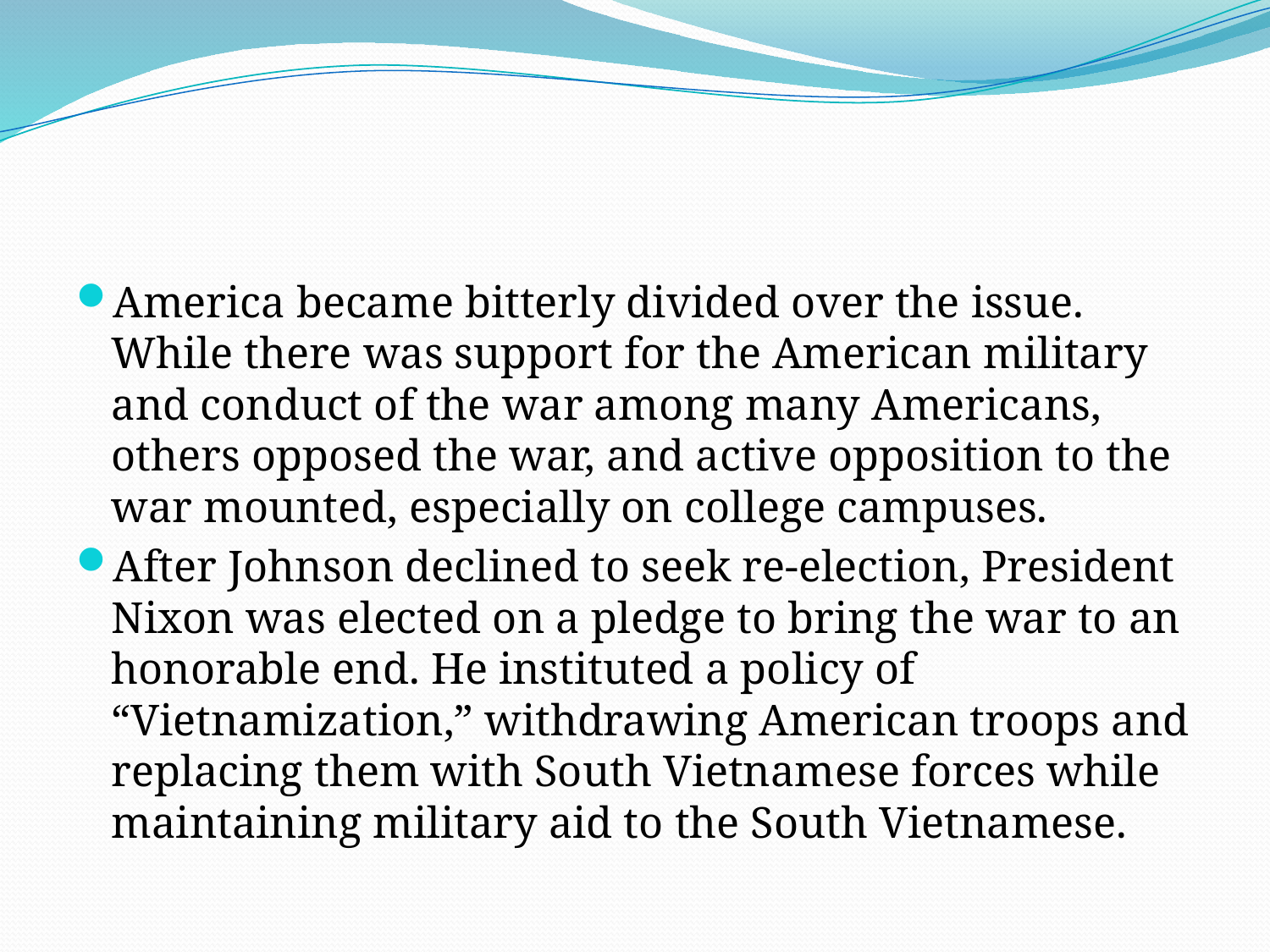

#
America became bitterly divided over the issue. While there was support for the American military and conduct of the war among many Americans, others opposed the war, and active opposition to the war mounted, especially on college campuses.
After Johnson declined to seek re-election, President Nixon was elected on a pledge to bring the war to an honorable end. He instituted a policy of “Vietnamization,” withdrawing American troops and replacing them with South Vietnamese forces while maintaining military aid to the South Vietnamese.